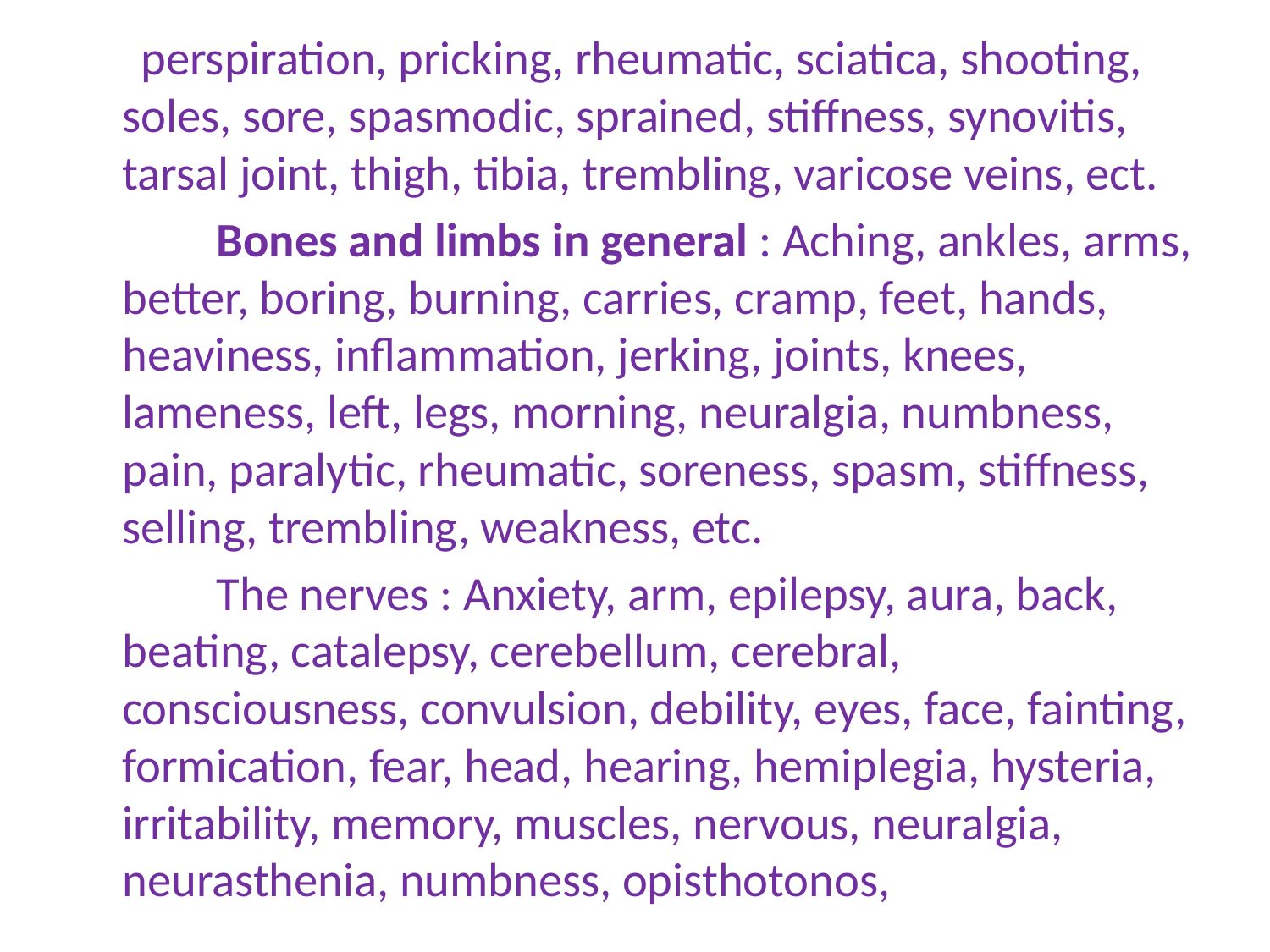

perspiration, pricking, rheumatic, sciatica, shooting, soles, sore, spasmodic, sprained, stiffness, synovitis, tarsal joint, thigh, tibia, trembling, varicose veins, ect.
             Bones and limbs in general : Aching, ankles, arms, better, boring, burning, carries, cramp, feet, hands, heaviness, inflammation, jerking, joints, knees, lameness, left, legs, morning, neuralgia, numbness, pain, paralytic, rheumatic, soreness, spasm, stiffness, selling, trembling, weakness, etc.
             The nerves : Anxiety, arm, epilepsy, aura, back, beating, catalepsy, cerebellum, cerebral, consciousness, convulsion, debility, eyes, face, fainting, formication, fear, head, hearing, hemiplegia, hysteria, irritability, memory, muscles, nervous, neuralgia, neurasthenia, numbness, opisthotonos,